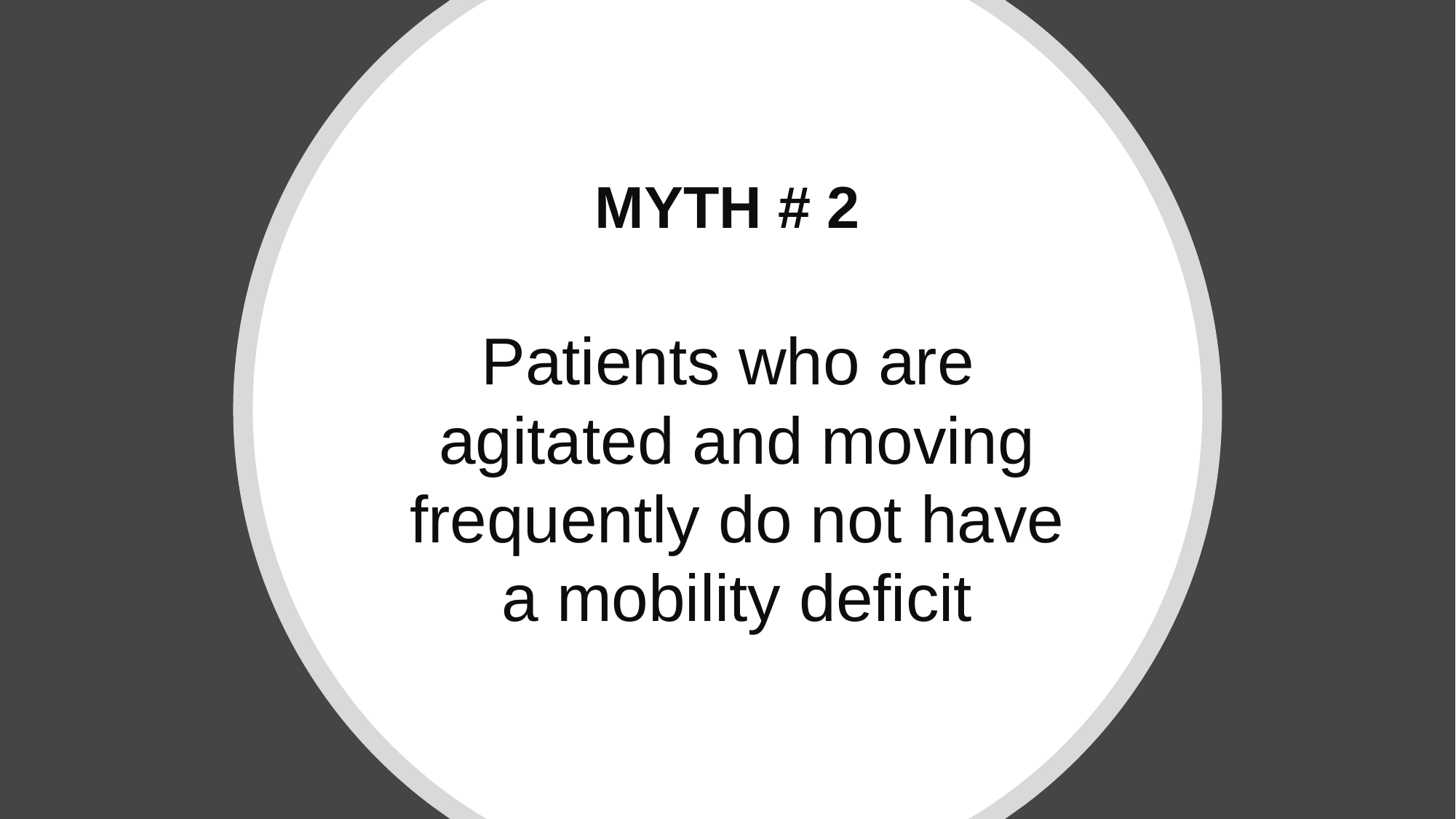

MYTH # 2

Patients who are
 agitated and moving
 frequently do not have
 a mobility deficit